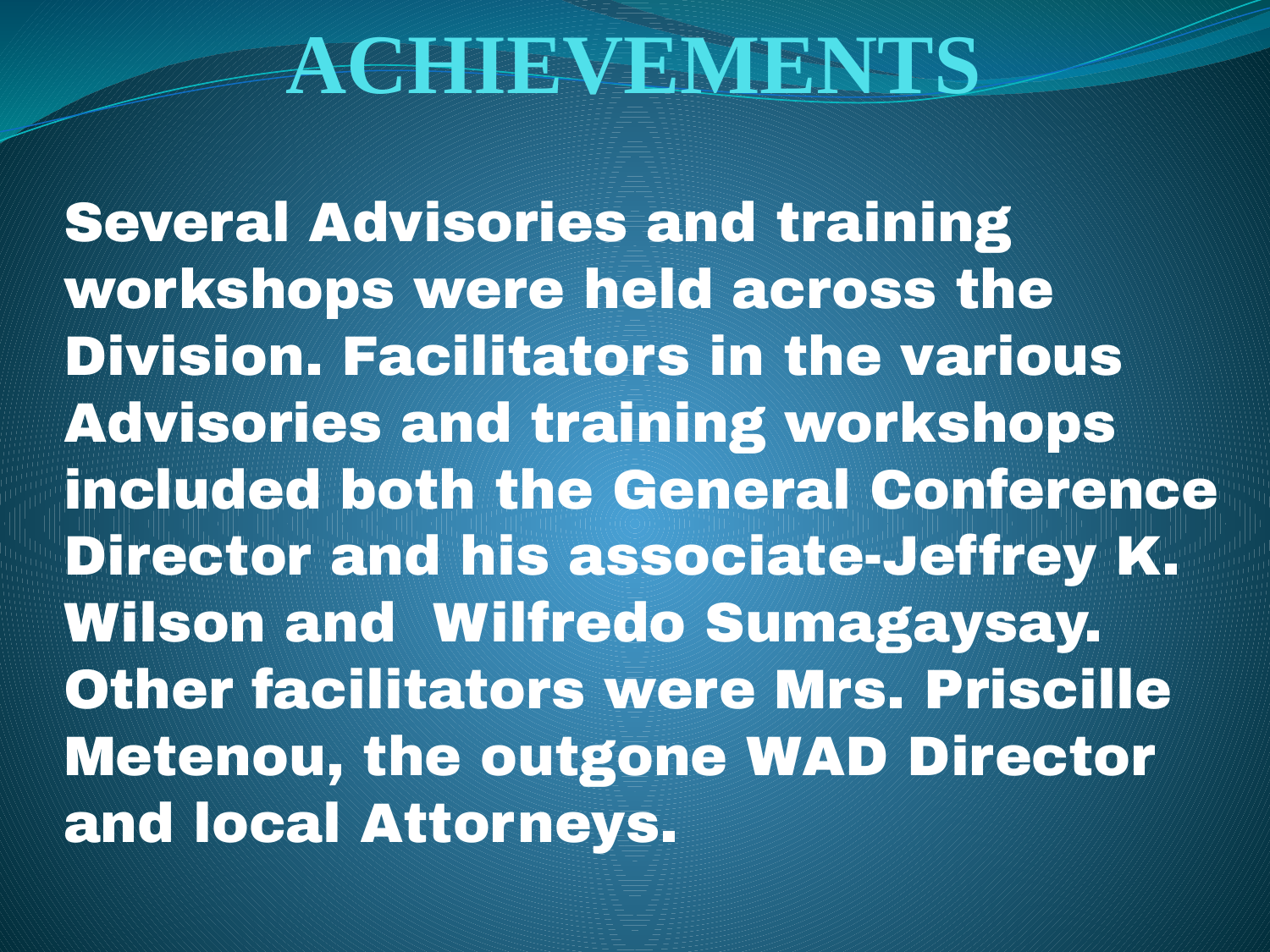

# ACHIEVEMENTS
Several Advisories and training workshops were held across the Division. Facilitators in the various Advisories and training workshops included both the General Conference Director and his associate-Jeffrey K. Wilson and  Wilfredo Sumagaysay. Other facilitators were Mrs. Priscille Metenou, the outgone WAD Director and local Attorneys.